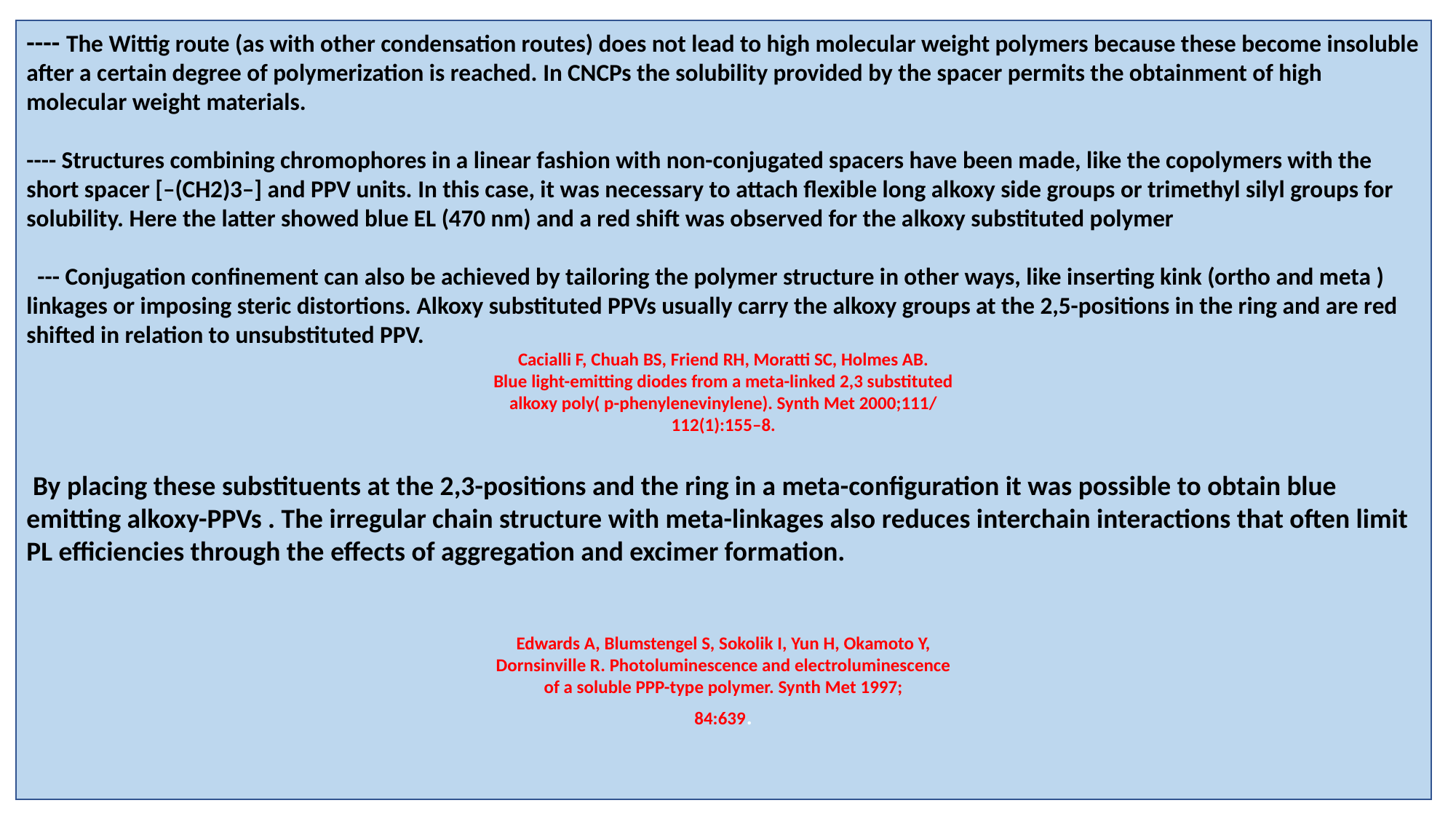

---- The Wittig route (as with other condensation routes) does not lead to high molecular weight polymers because these become insoluble after a certain degree of polymerization is reached. In CNCPs the solubility provided by the spacer permits the obtainment of high molecular weight materials.

---- Structures combining chromophores in a linear fashion with non-conjugated spacers have been made, like the copolymers with the short spacer [–(CH2)3–] and PPV units. In this case, it was necessary to attach flexible long alkoxy side groups or trimethyl silyl groups for solubility. Here the latter showed blue EL (470 nm) and a red shift was observed for the alkoxy substituted polymer

  --- Conjugation confinement can also be achieved by tailoring the polymer structure in other ways, like inserting kink (ortho and meta ) linkages or imposing steric distortions. Alkoxy substituted PPVs usually carry the alkoxy groups at the 2,5-positions in the ring and are red shifted in relation to unsubstituted PPV.
Cacialli F, Chuah BS, Friend RH, Moratti SC, Holmes AB.
Blue light-emitting diodes from a meta-linked 2,3 substituted
alkoxy poly( p-phenylenevinylene). Synth Met 2000;111/
112(1):155–8.

 By placing these substituents at the 2,3-positions and the ring in a meta-configuration it was possible to obtain blue emitting alkoxy-PPVs . The irregular chain structure with meta-linkages also reduces interchain interactions that often limit PL efficiencies through the effects of aggregation and excimer formation.

Edwards A, Blumstengel S, Sokolik I, Yun H, Okamoto Y,
Dornsinville R. Photoluminescence and electroluminescence
of a soluble PPP-type polymer. Synth Met 1997;
84:639.